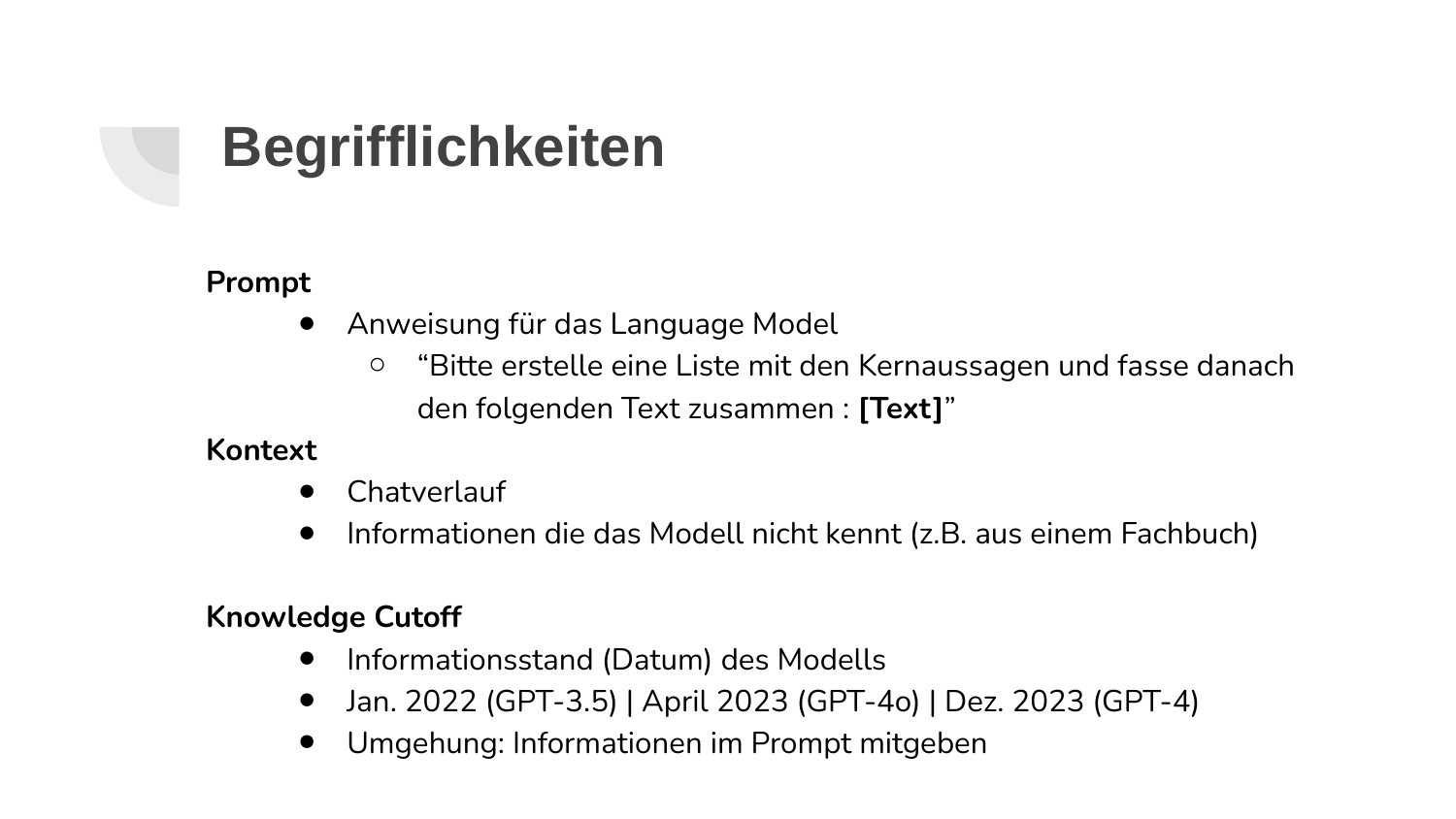

# Begrifflichkeiten
Prompt
Anweisung für das Language Model
“Bitte erstelle eine Liste mit den Kernaussagen und fasse danach den folgenden Text zusammen : [Text]”
Kontext
Chatverlauf
Informationen die das Modell nicht kennt (z.B. aus einem Fachbuch)

Knowledge Cutoff
Informationsstand (Datum) des Modells
Jan. 2022 (GPT-3.5) | April 2023 (GPT-4o) | Dez. 2023 (GPT-4)
Umgehung: Informationen im Prompt mitgeben